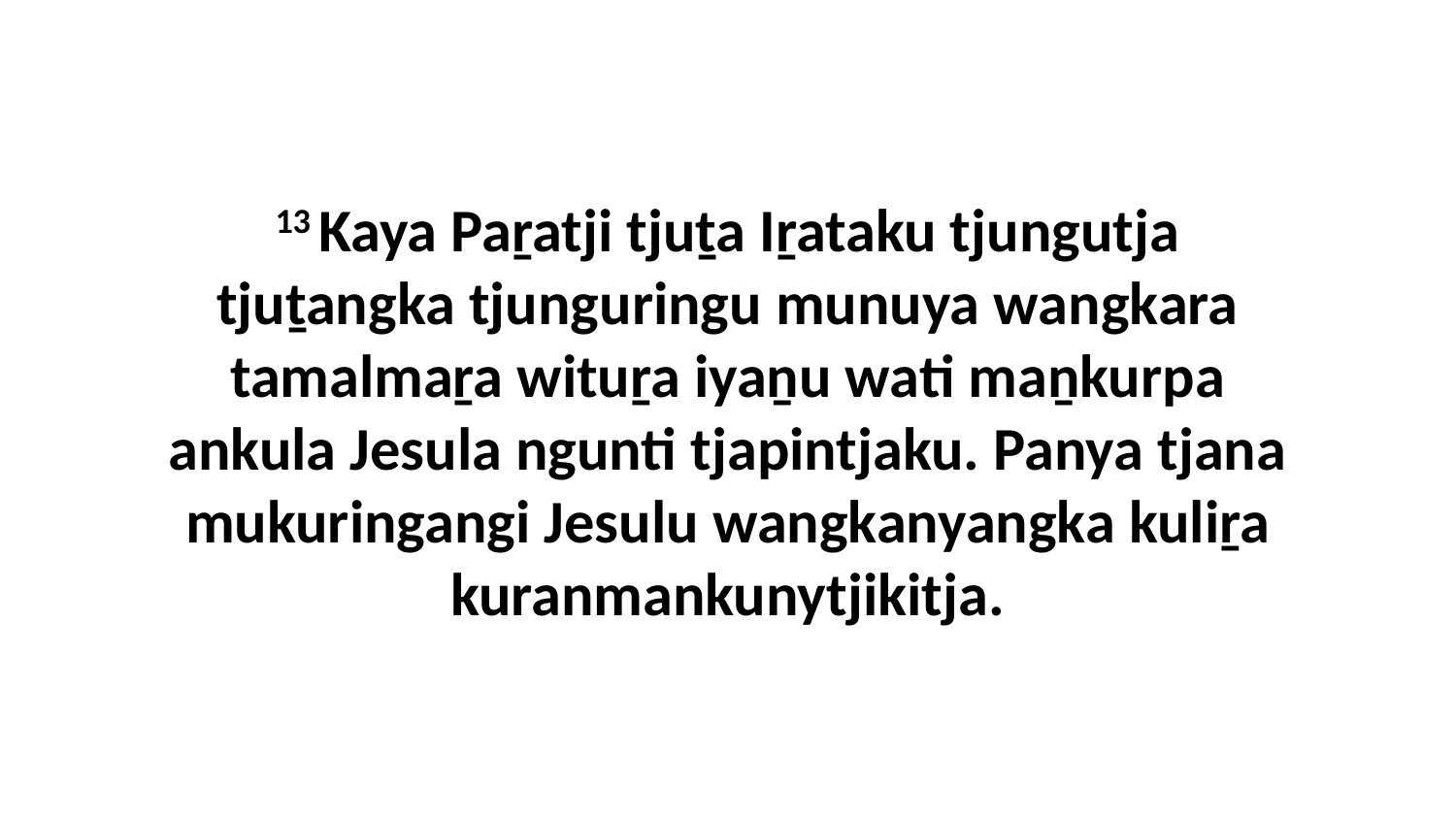

13 Kaya Paṟatji tjuṯa Iṟataku tjungutja tjuṯangka tjunguringu munuya wangkara tamalmaṟa wituṟa iyaṉu wati maṉkurpa ankula Jesula ngunti tjapintjaku. Panya tjana mukuringangi Jesulu wangkanyangka kuliṟa kuranmankunytjikitja.